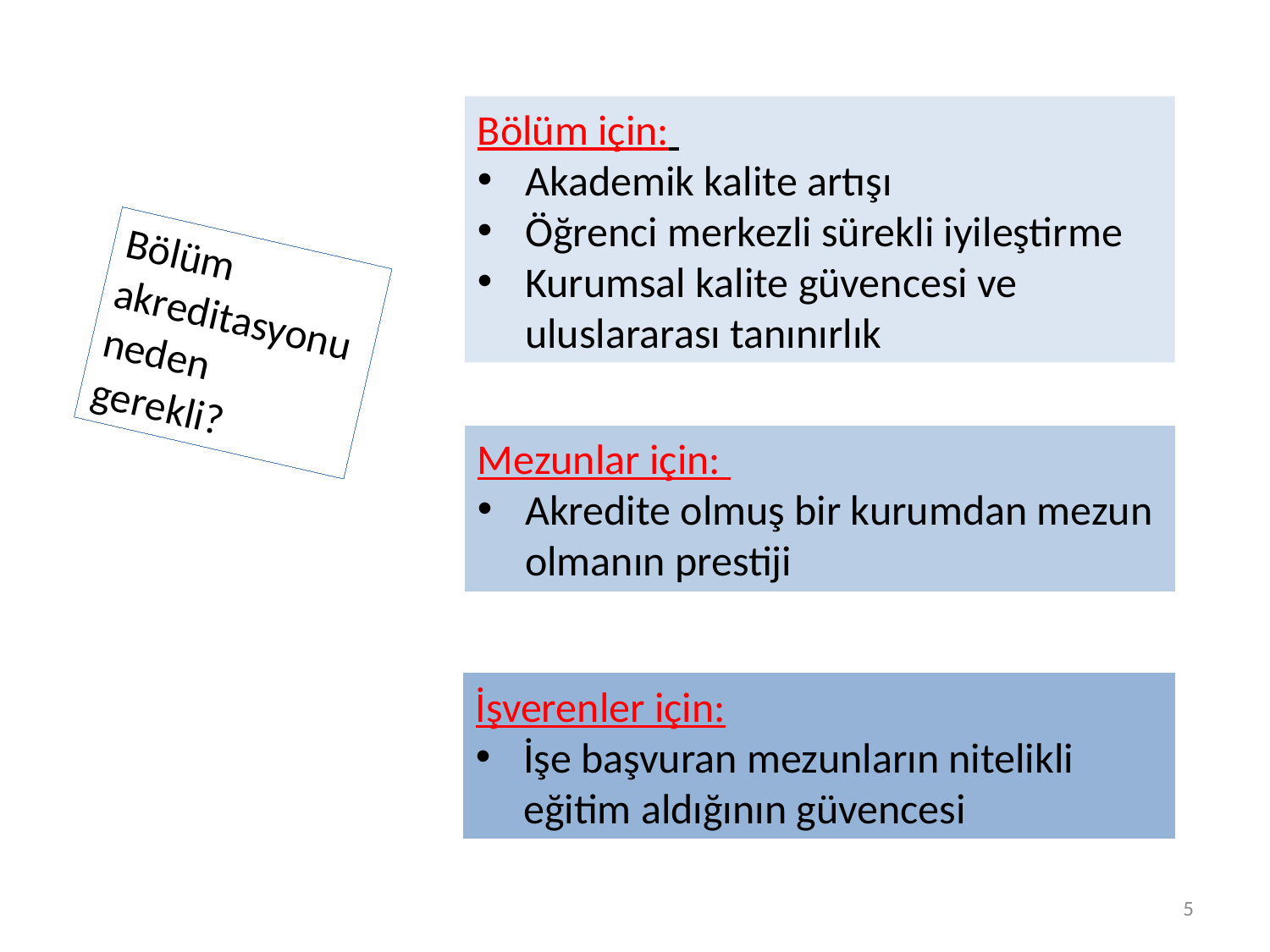

Bölüm için:
Akademik kalite artışı
Öğrenci merkezli sürekli iyileştirme
Kurumsal kalite güvencesi ve uluslararası tanınırlık
Bölüm akreditasyonu neden gerekli?
Mezunlar için:
Akredite olmuş bir kurumdan mezun olmanın prestiji
İşverenler için:
İşe başvuran mezunların nitelikli eğitim aldığının güvencesi
5